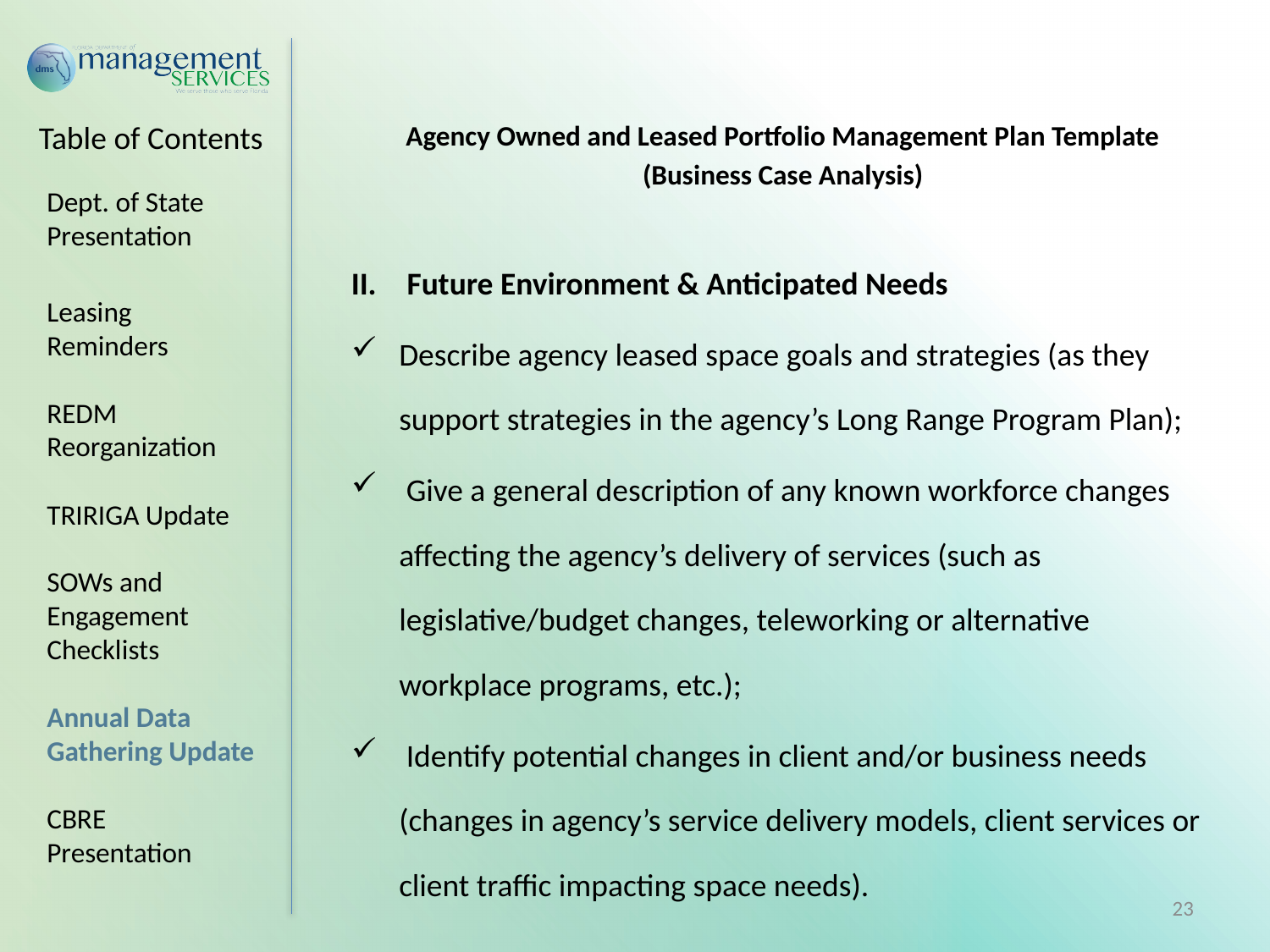

Agency Owned and Leased Portfolio Management Plan Template
(Business Case Analysis)

Future Environment & Anticipated Needs
Describe agency leased space goals and strategies (as they support strategies in the agency’s Long Range Program Plan);
 Give a general description of any known workforce changes affecting the agency’s delivery of services (such as legislative/budget changes, teleworking or alternative workplace programs, etc.);
 Identify potential changes in client and/or business needs (changes in agency’s service delivery models, client services or client traffic impacting space needs).

Dept. of State Presentation

Leasing Reminders

REDM Reorganization

TRIRIGA Update

SOWs and Engagement Checklists

Annual Data Gathering Update

CBRE Presentation
23